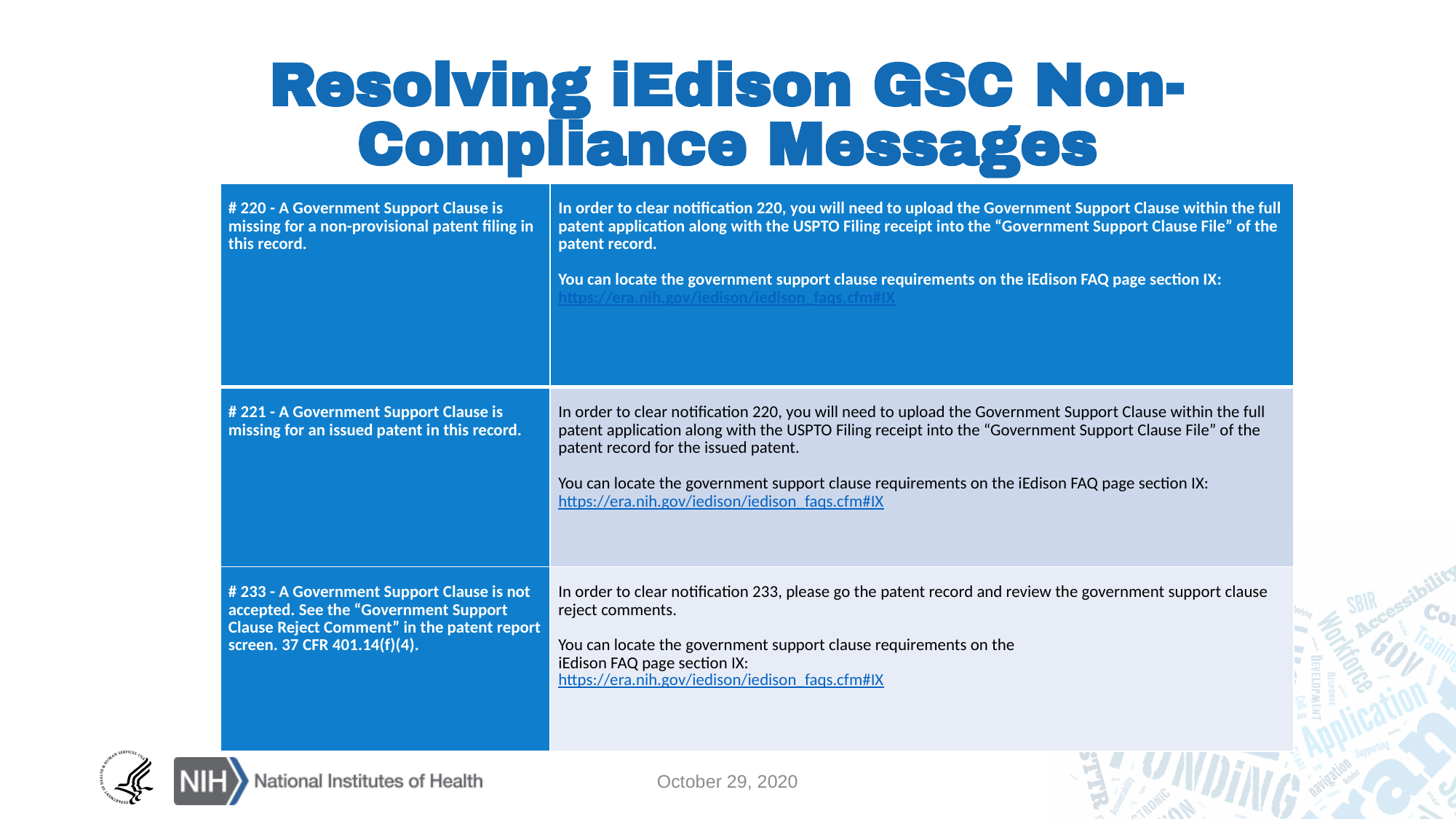

Resolving iEdison GSC Non-Compliance Messages
| # 220 - A Government Support Clause is missing for a non-provisional patent filing in this record. | In order to clear notification 220, you will need to upload the Government Support Clause within the full patent application along with the USPTO Filing receipt into the “Government Support Clause File” of the patent record.   You can locate the government support clause requirements on the iEdison FAQ page section IX: https://era.nih.gov/iedison/iedison\_faqs.cfm#IX |
| --- | --- |
| # 221 - A Government Support Clause is missing for an issued patent in this record. | In order to clear notification 220, you will need to upload the Government Support Clause within the full patent application along with the USPTO Filing receipt into the “Government Support Clause File” of the patent record for the issued patent.   You can locate the government support clause requirements on the iEdison FAQ page section IX: https://era.nih.gov/iedison/iedison\_faqs.cfm#IX |
| # 233 - A Government Support Clause is not accepted. See the “Government Support Clause Reject Comment” in the patent report screen. 37 CFR 401.14(f)(4). | In order to clear notification 233, please go the patent record and review the government support clause reject comments.   You can locate the government support clause requirements on the iEdison FAQ page section IX: https://era.nih.gov/iedison/iedison\_faqs.cfm#IX |
October 29, 2020